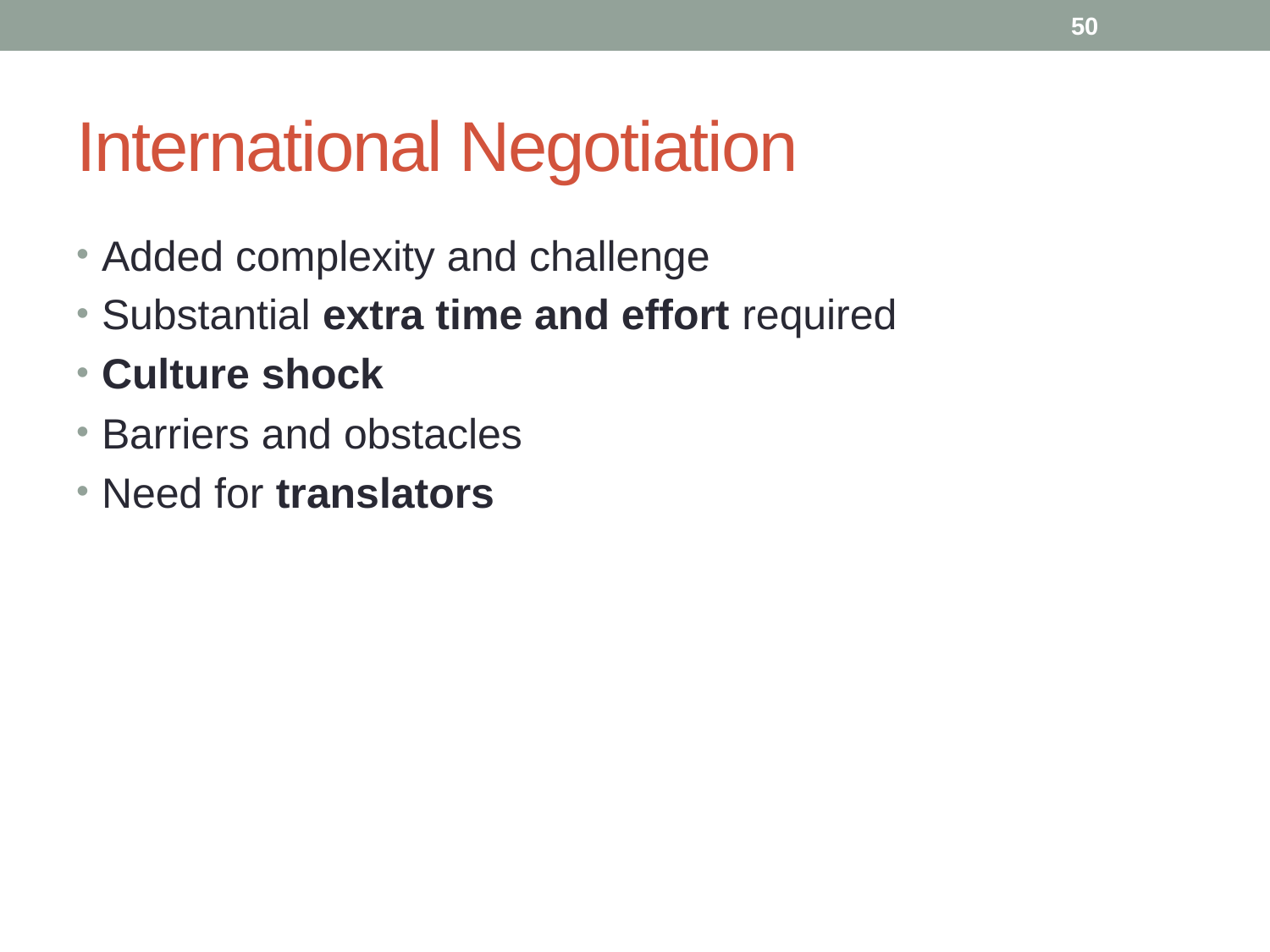

50
# International Negotiation
Added complexity and challenge
Substantial extra time and effort required
Culture shock
Barriers and obstacles
Need for translators